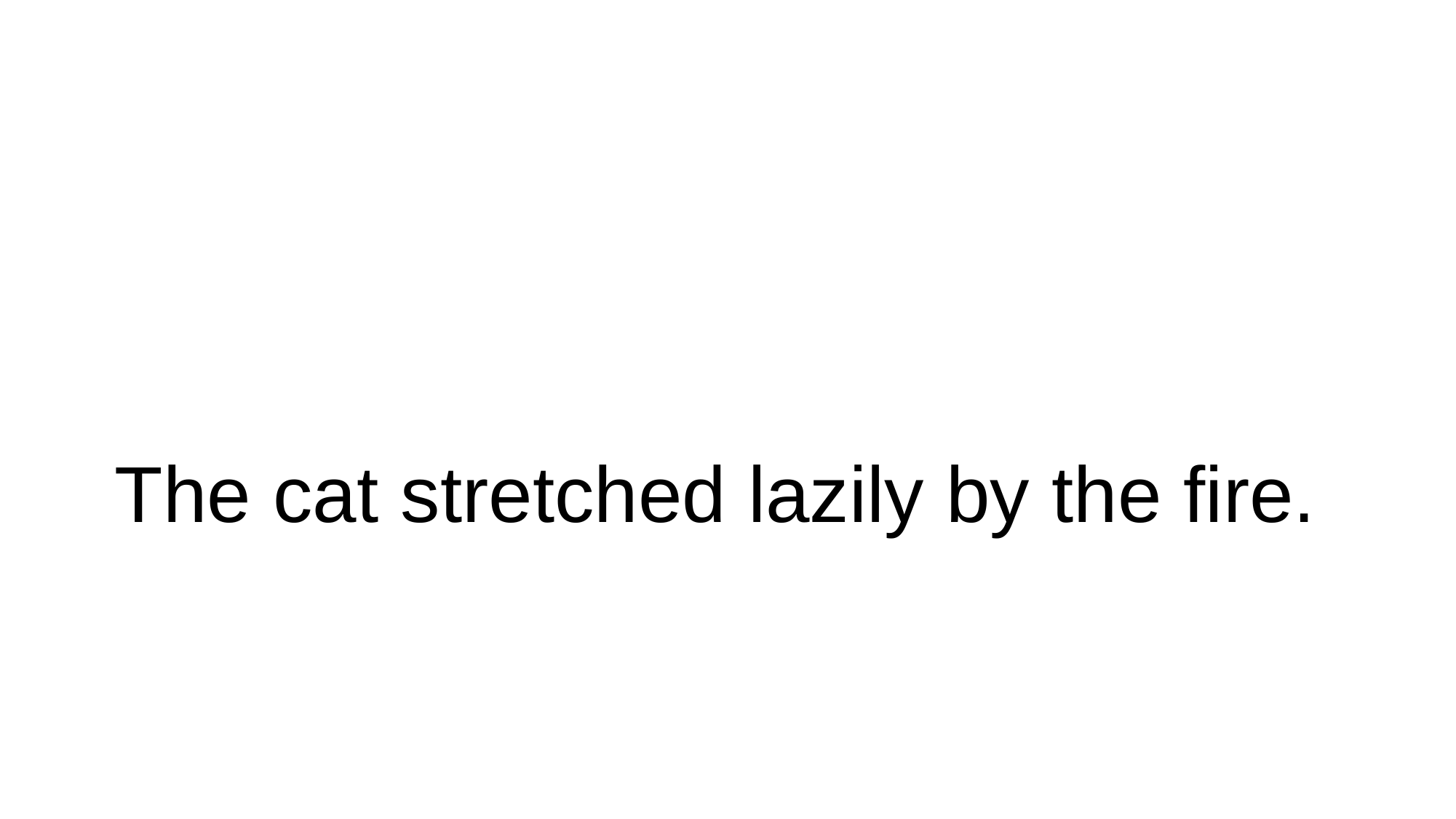

# The cat stretched lazily by the fire.